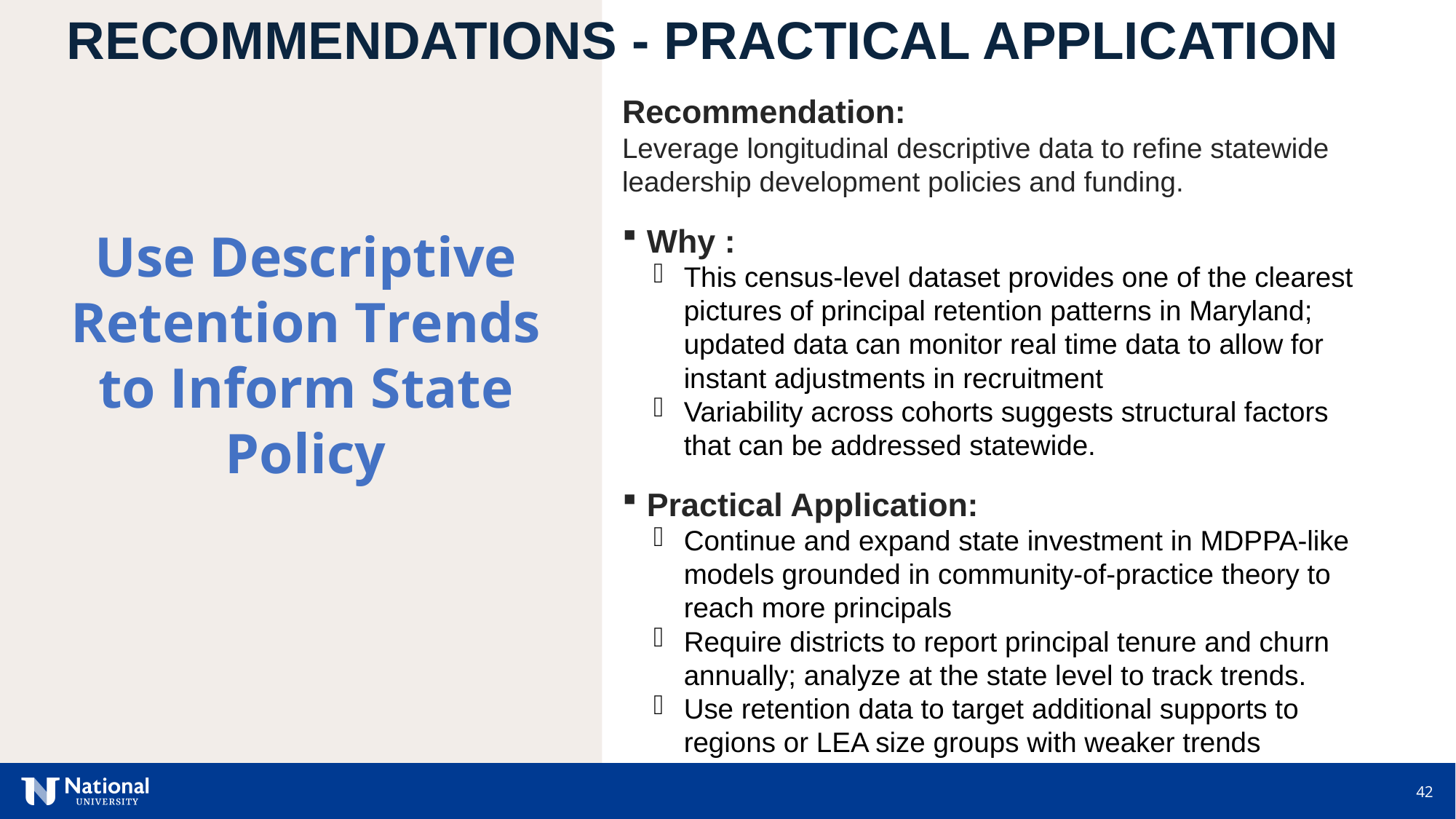

RECOMMENDATIONS - PRACTICAL APPLICATION
Recommendation:
Leverage longitudinal descriptive data to refine statewide leadership development policies and funding.

Why :
This census-level dataset provides one of the clearest pictures of principal retention patterns in Maryland; updated data can monitor real time data to allow for instant adjustments in recruitment
Variability across cohorts suggests structural factors that can be addressed statewide.

Practical Application:
Continue and expand state investment in MDPPA-like models grounded in community-of-practice theory to reach more principals
Require districts to report principal tenure and churn annually; analyze at the state level to track trends.
Use retention data to target additional supports to regions or LEA size groups with weaker trends

Use Descriptive Retention Trends to Inform State Policy